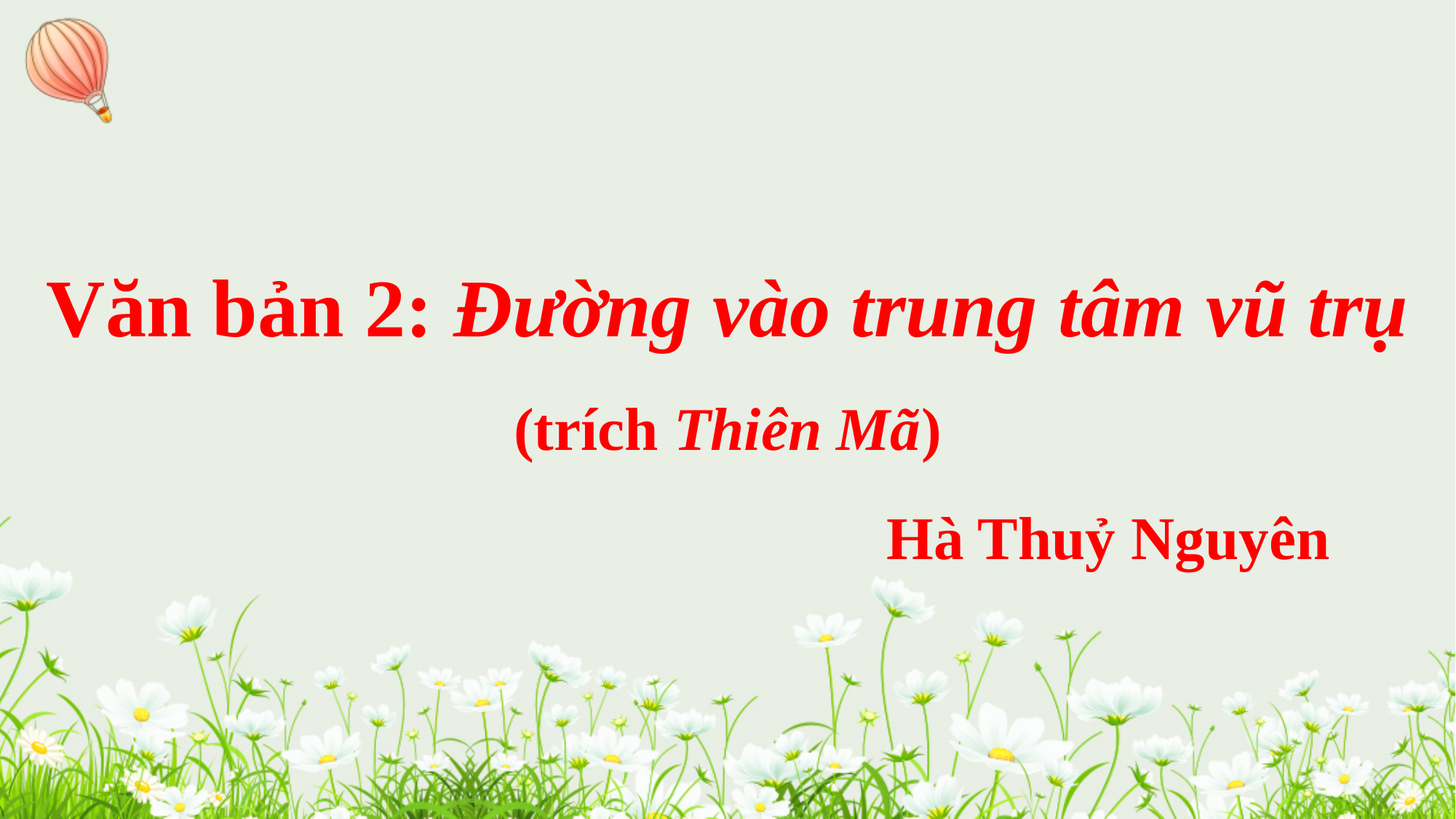

Văn bản 2: Đường vào trung tâm vũ trụ
(trích Thiên Mã)
                                                          Hà Thuỷ Nguyên